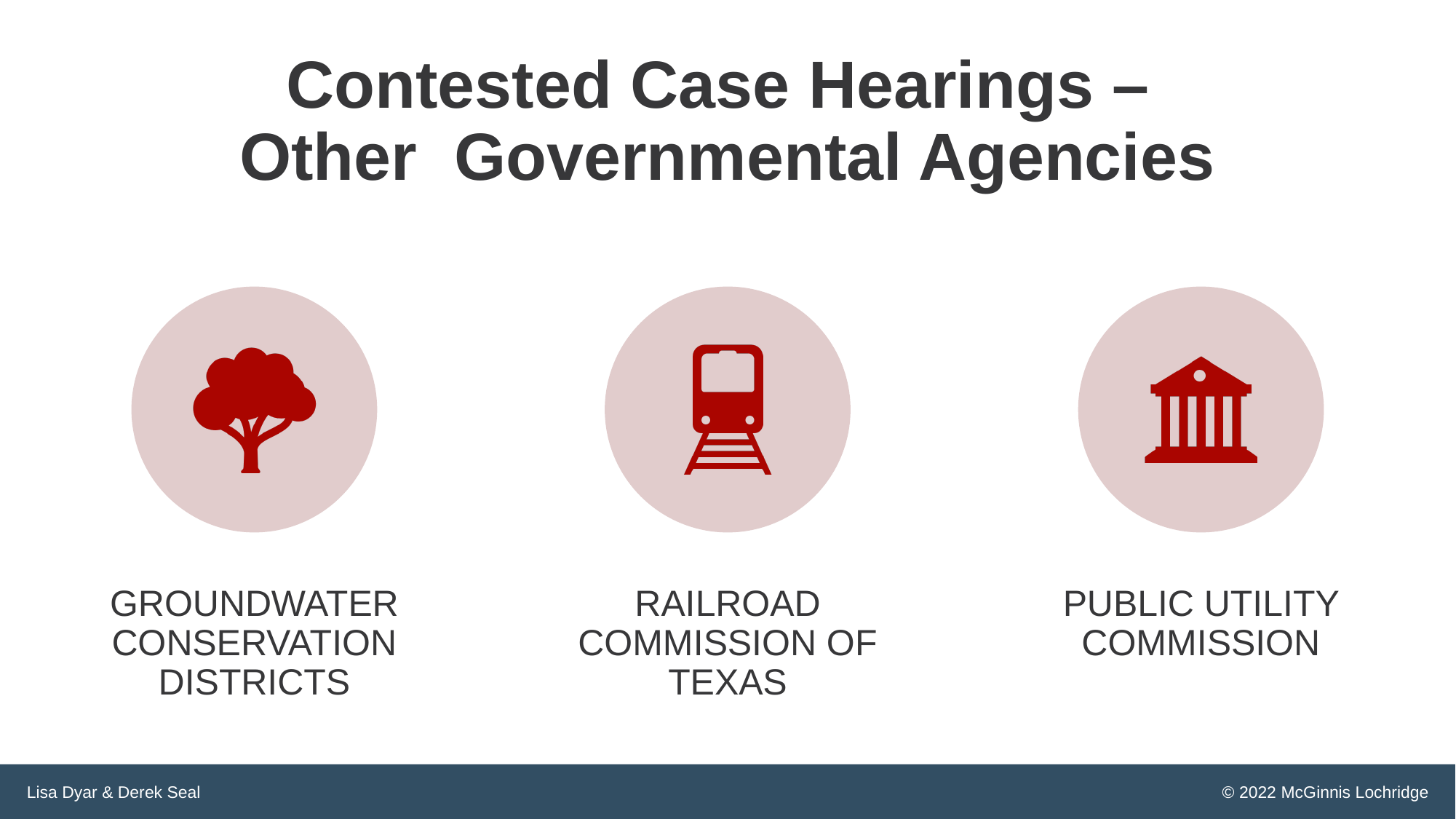

# Contested Case Hearings – Other  Governmental Agencies

Groundwater Conservation Districts
Railroad Commission of Texas
Public Utility Commission